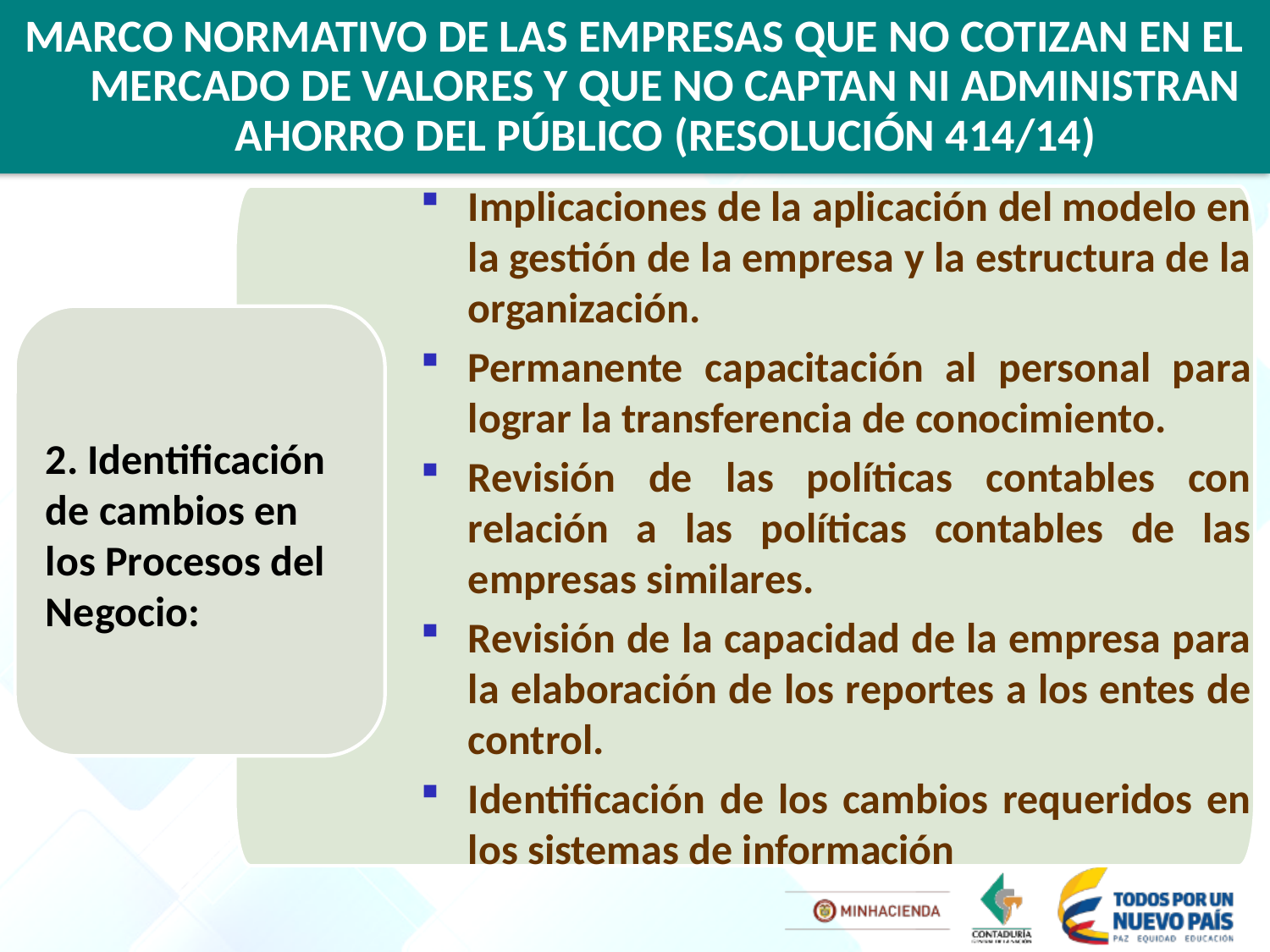

MARCO NORMATIVO DE LAS EMPRESAS QUE NO COTIZAN EN EL MERCADO DE VALORES Y QUE NO CAPTAN NI ADMINISTRAN AHORRO DEL PÚBLICO (RESOLUCIÓN 414/14)
Implicaciones de la aplicación del modelo en la gestión de la empresa y la estructura de la organización.
Permanente capacitación al personal para lograr la transferencia de conocimiento.
Revisión de las políticas contables con relación a las políticas contables de las empresas similares.
Revisión de la capacidad de la empresa para la elaboración de los reportes a los entes de control.
Identificación de los cambios requeridos en los sistemas de información

2. Identificación de cambios en los Procesos del Negocio: